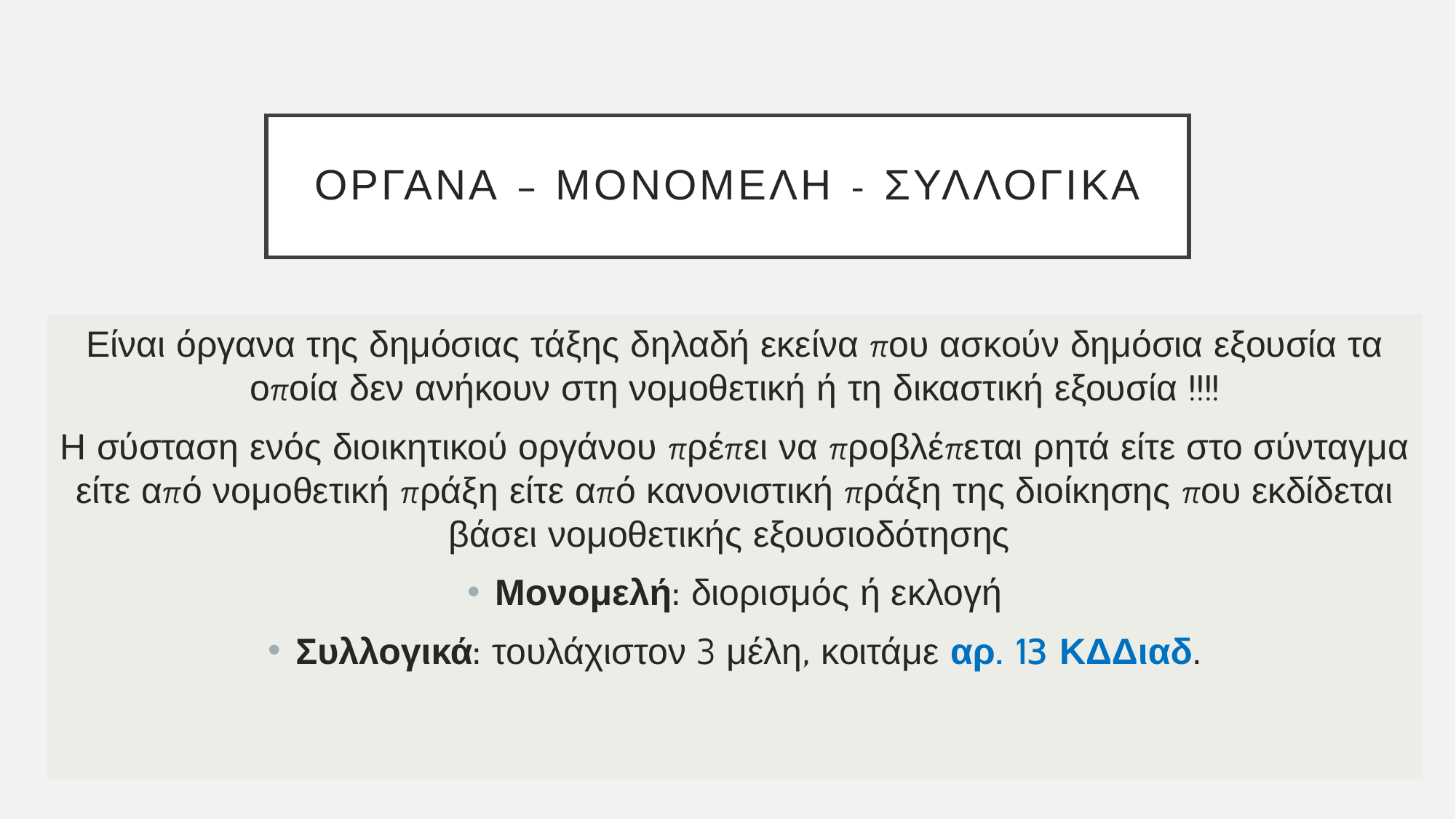

# ΟΡΓΑΝΑ – ΜΟΝΟΜΕΛΗ - ΣΥΛΛΟΓΙΚΑ
Είναι όργανα της δημόσιας τάξης δηλαδή εκείνα που ασκούν δημόσια εξουσία τα οποία δεν ανήκουν στη νομοθετική ή τη δικαστική εξουσία !!!!
Η σύσταση ενός διοικητικού οργάνου πρέπει να προβλέπεται ρητά είτε στο σύνταγμα είτε από νομοθετική πράξη είτε από κανονιστική πράξη της διοίκησης που εκδίδεται βάσει νομοθετικής εξουσιοδότησης
Μονομελή: διορισμός ή εκλογή
Συλλογικά: τουλάχιστον 3 μέλη, κοιτάμε αρ. 13 ΚΔΔιαδ.